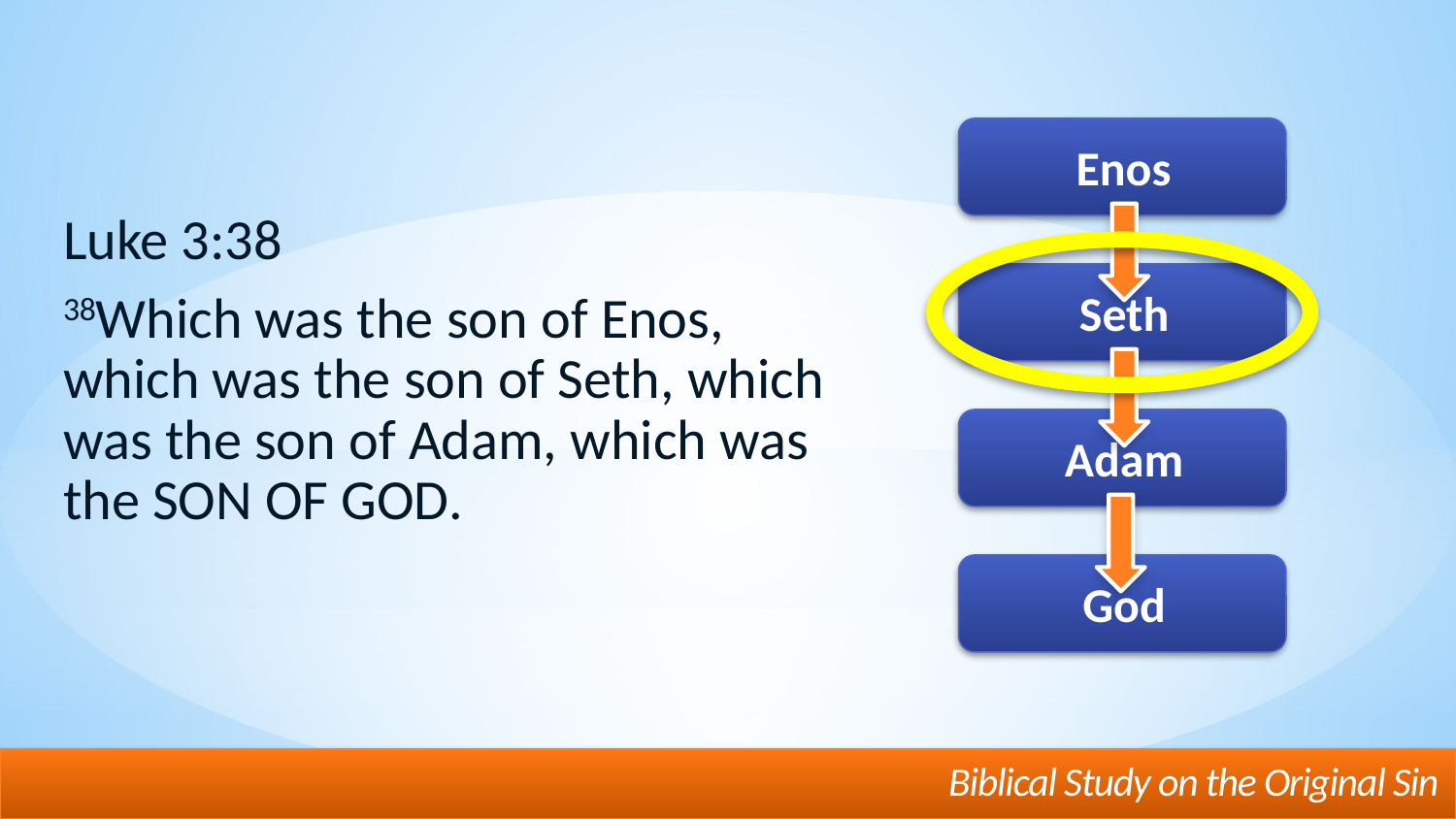

Enos

Seth

Adam

God
Luke 3:38
38Which was the son of Enos, which was the son of Seth, which was the son of Adam, which was the son of God.

#

Biblical Study on the Original Sin